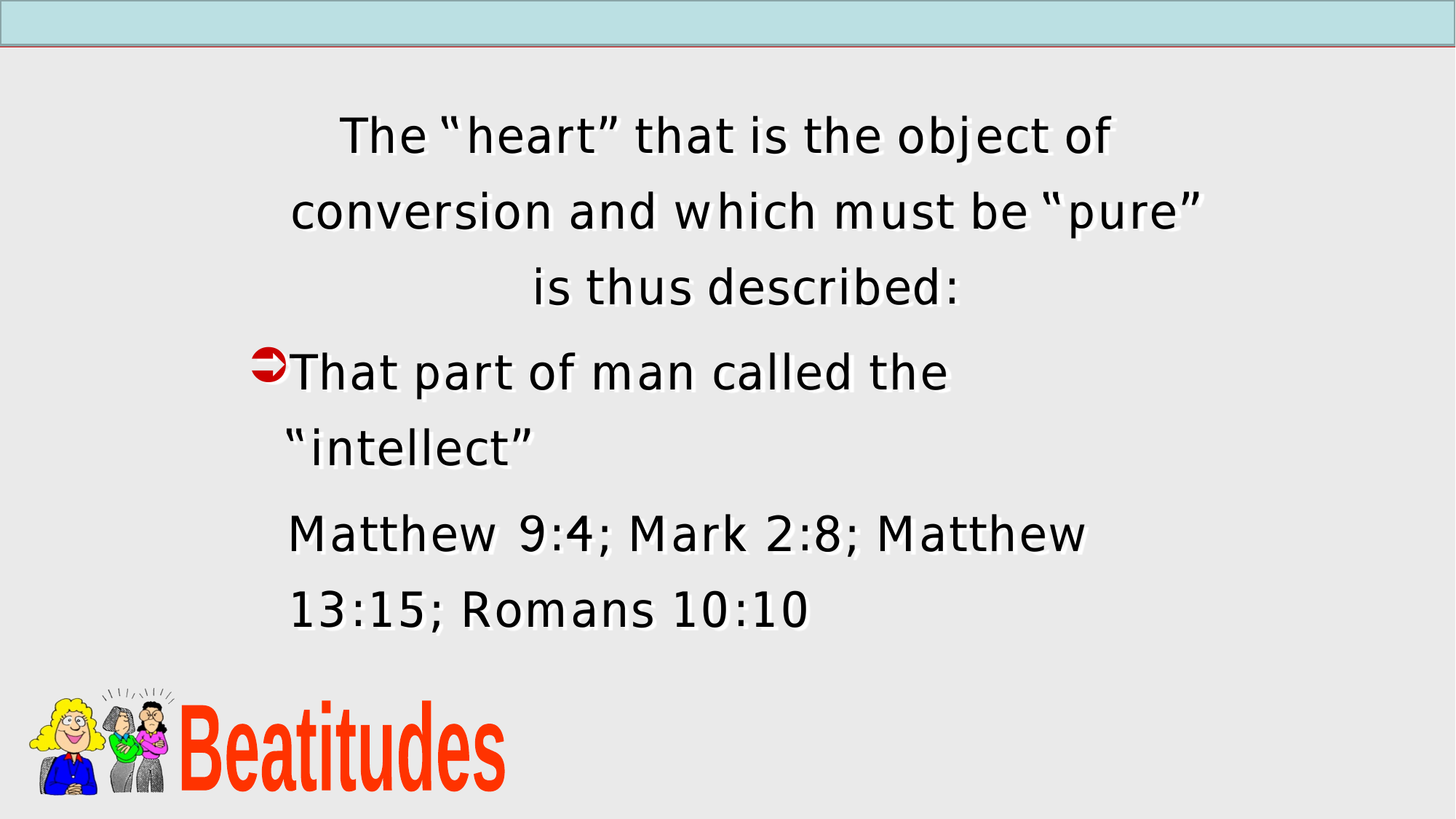

The “heart” that is the object of conversion and which must be “pure” is thus described:
That part of man called the “intellect”
	Matthew 9:4; Mark 2:8; Matthew 13:15; Romans 10:10